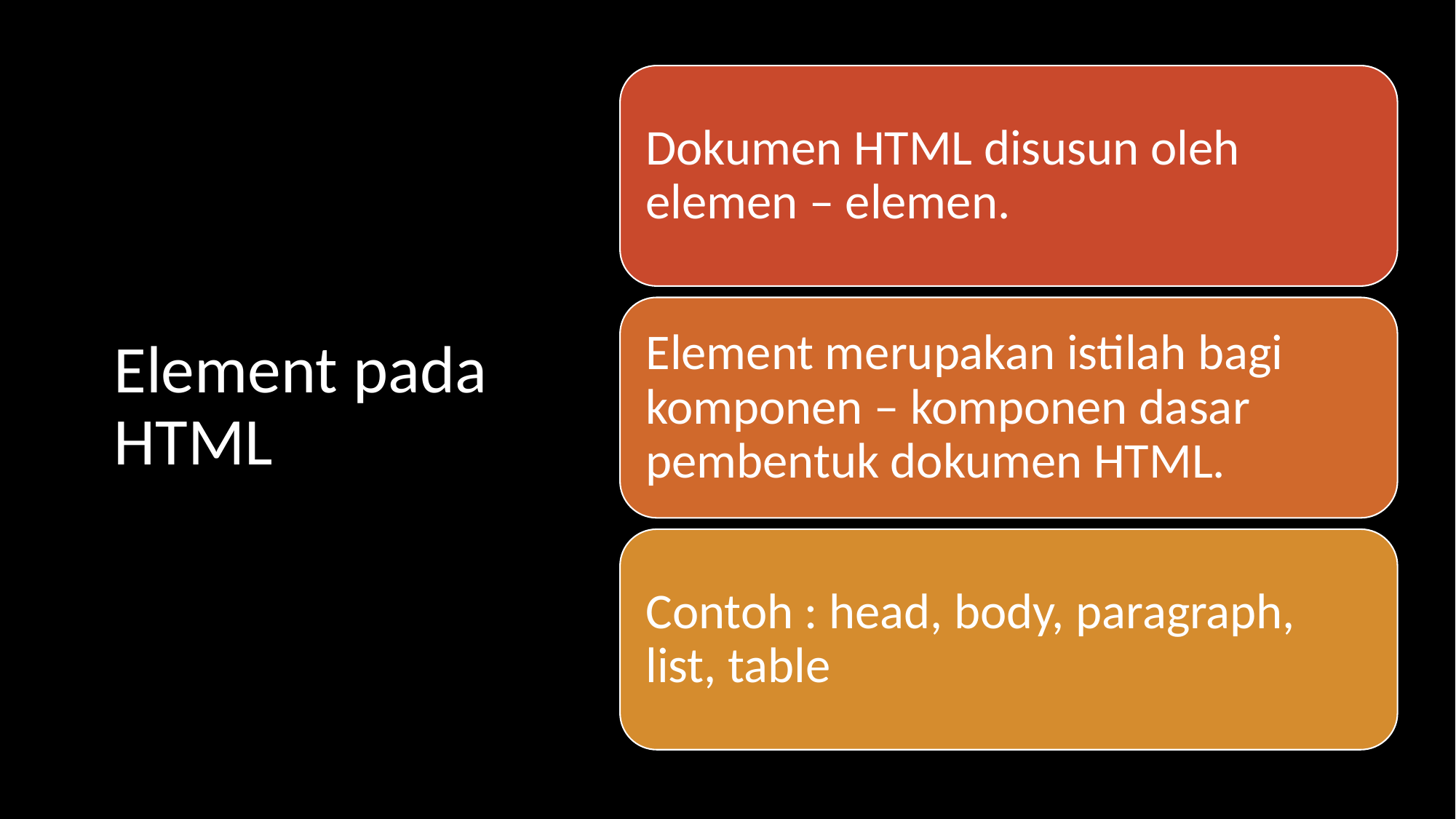

Dokumen HTML disusun oleh elemen – elemen.
# Element pada HTML
Element merupakan istilah bagi komponen – komponen dasar pembentuk dokumen HTML.
Contoh : head, body, paragraph, list, table